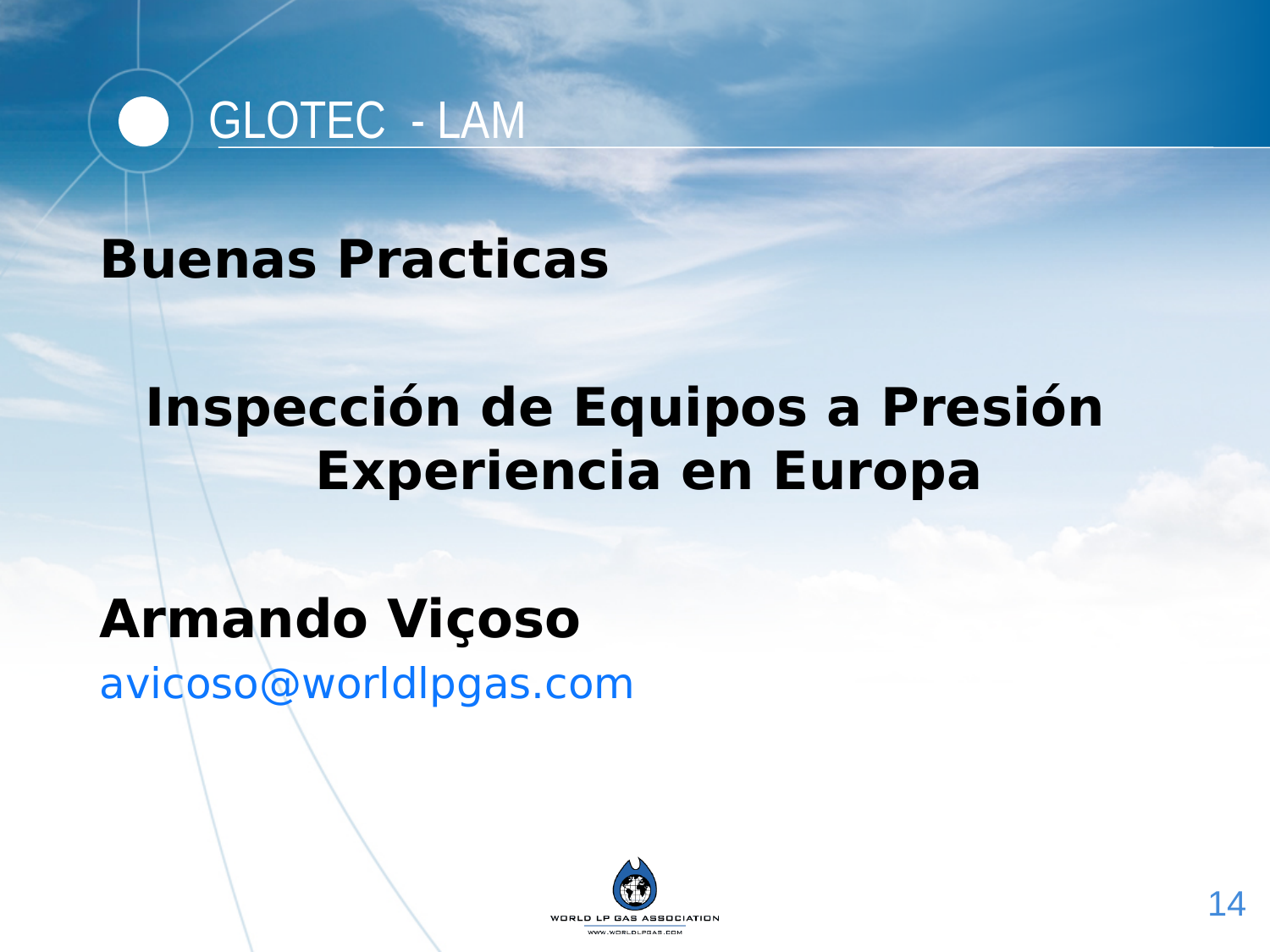

# GLOTEC  - LAM
Buenas Practicas

Inspección de Equipos a Presión  Experiencia en Europa

Armando Viçoso
avicoso@worldlpgas.com

14